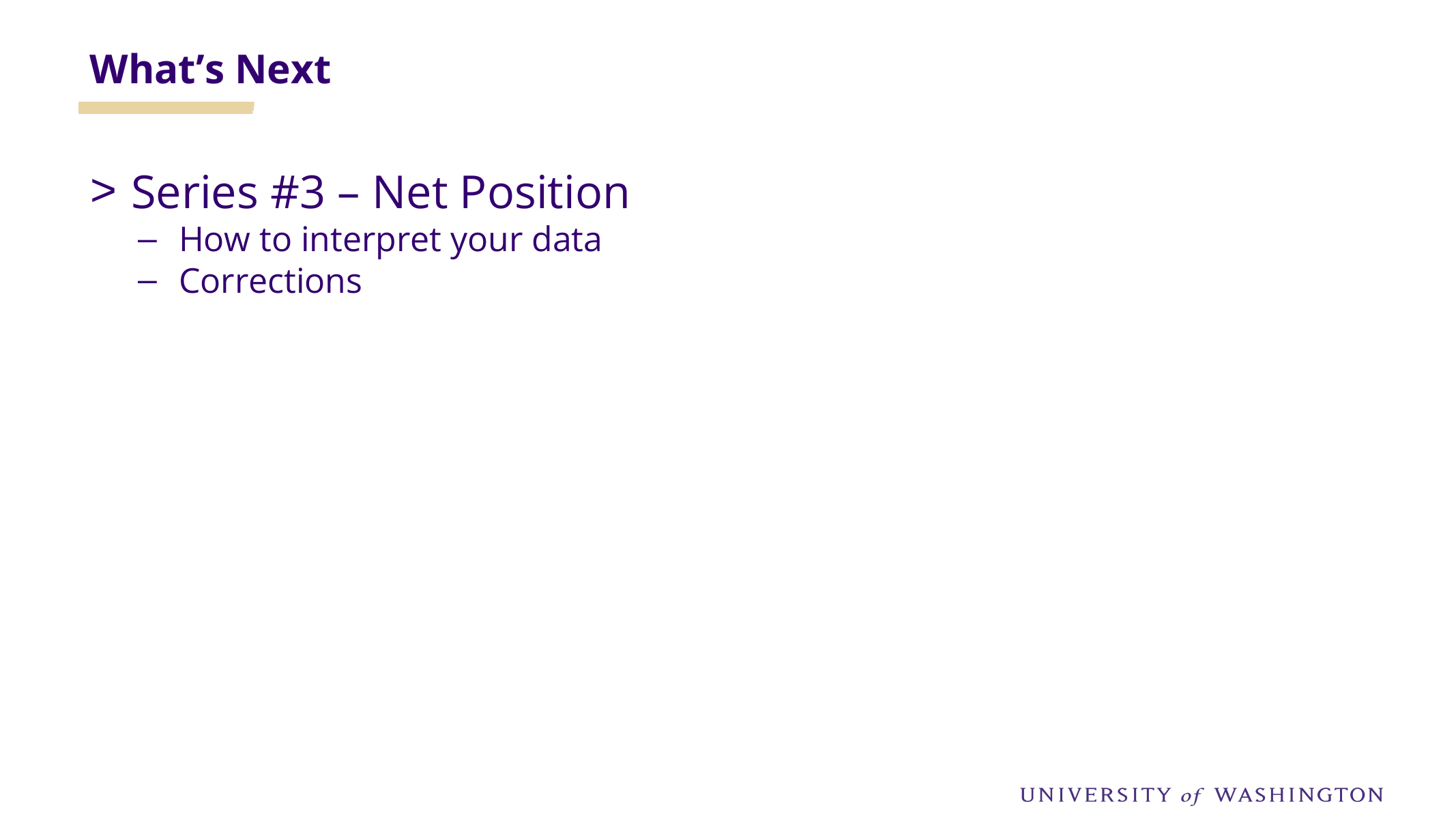

What’s Next

Series #3 – Net Position
How to interpret your data
Corrections